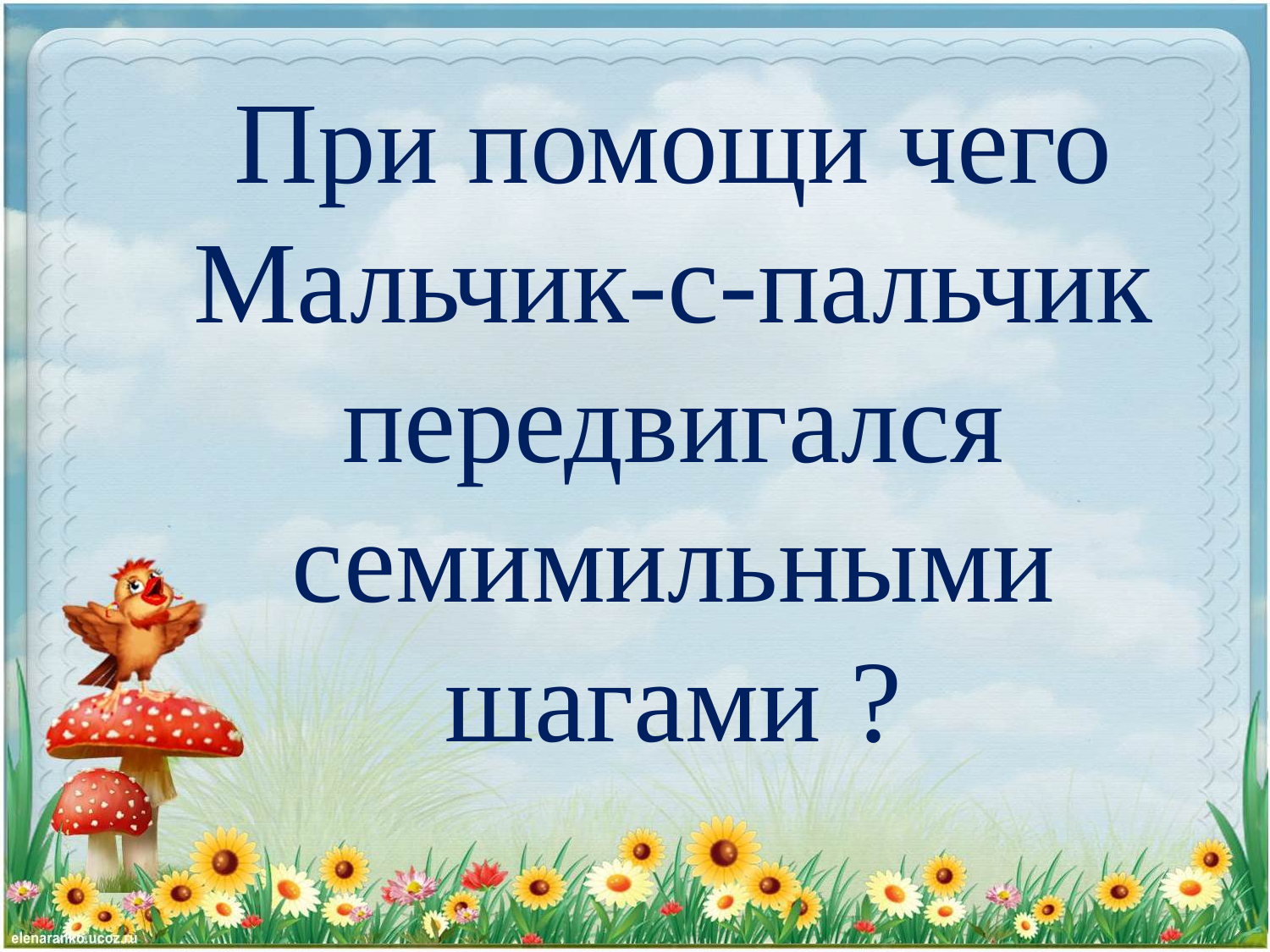

# При помощи чего Мальчик-с-пальчик передвигался семимильными шагами ?